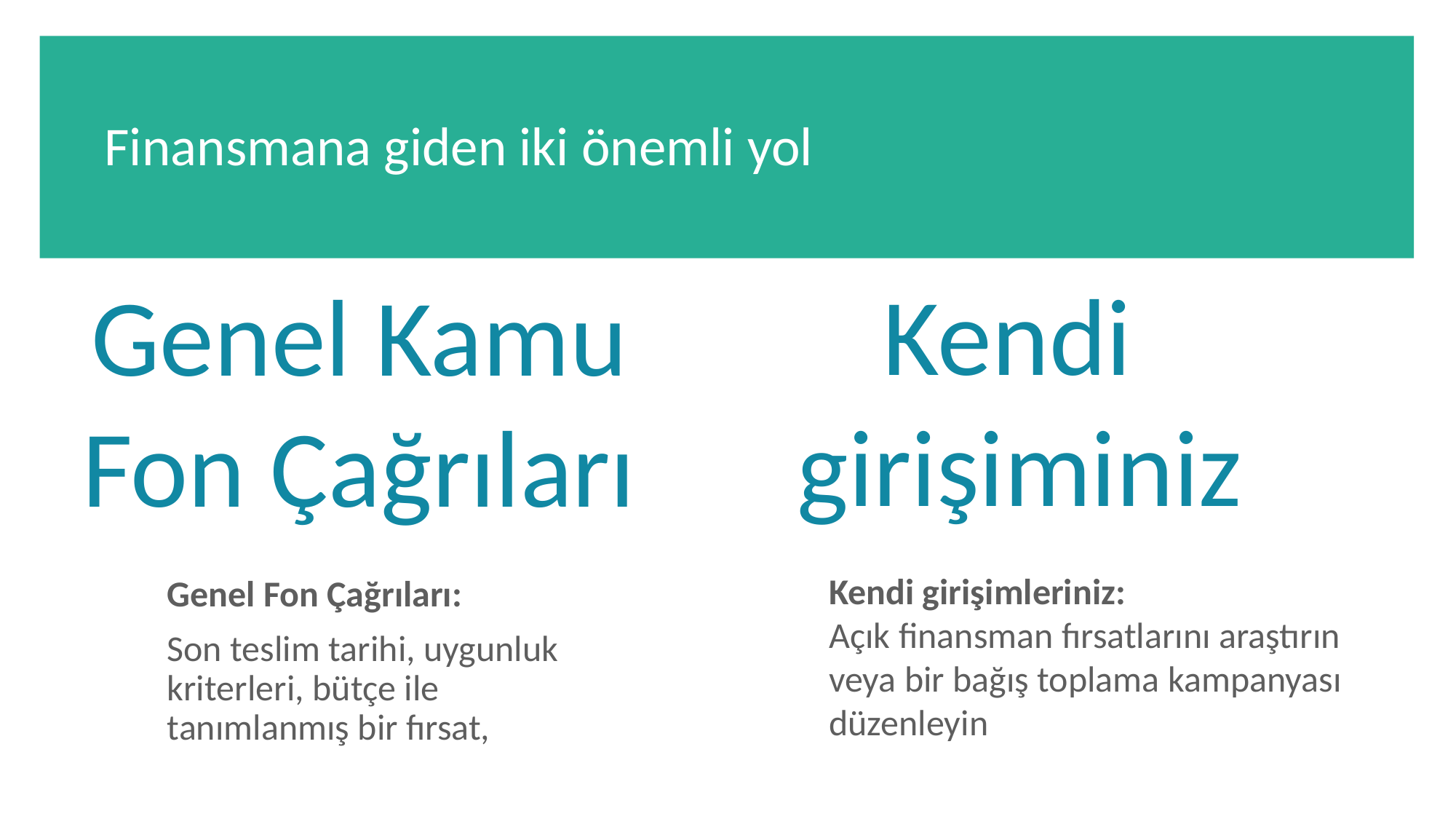

Finansmana giden iki önemli yol

Kendi
girişiminiz
Genel Kamu Fon Çağrıları
Kendi girişimleriniz:
Açık finansman fırsatlarını araştırın veya bir bağış toplama kampanyası düzenleyin
Genel Fon Çağrıları:
Son teslim tarihi, uygunluk kriterleri, bütçe ile tanımlanmış bir fırsat,